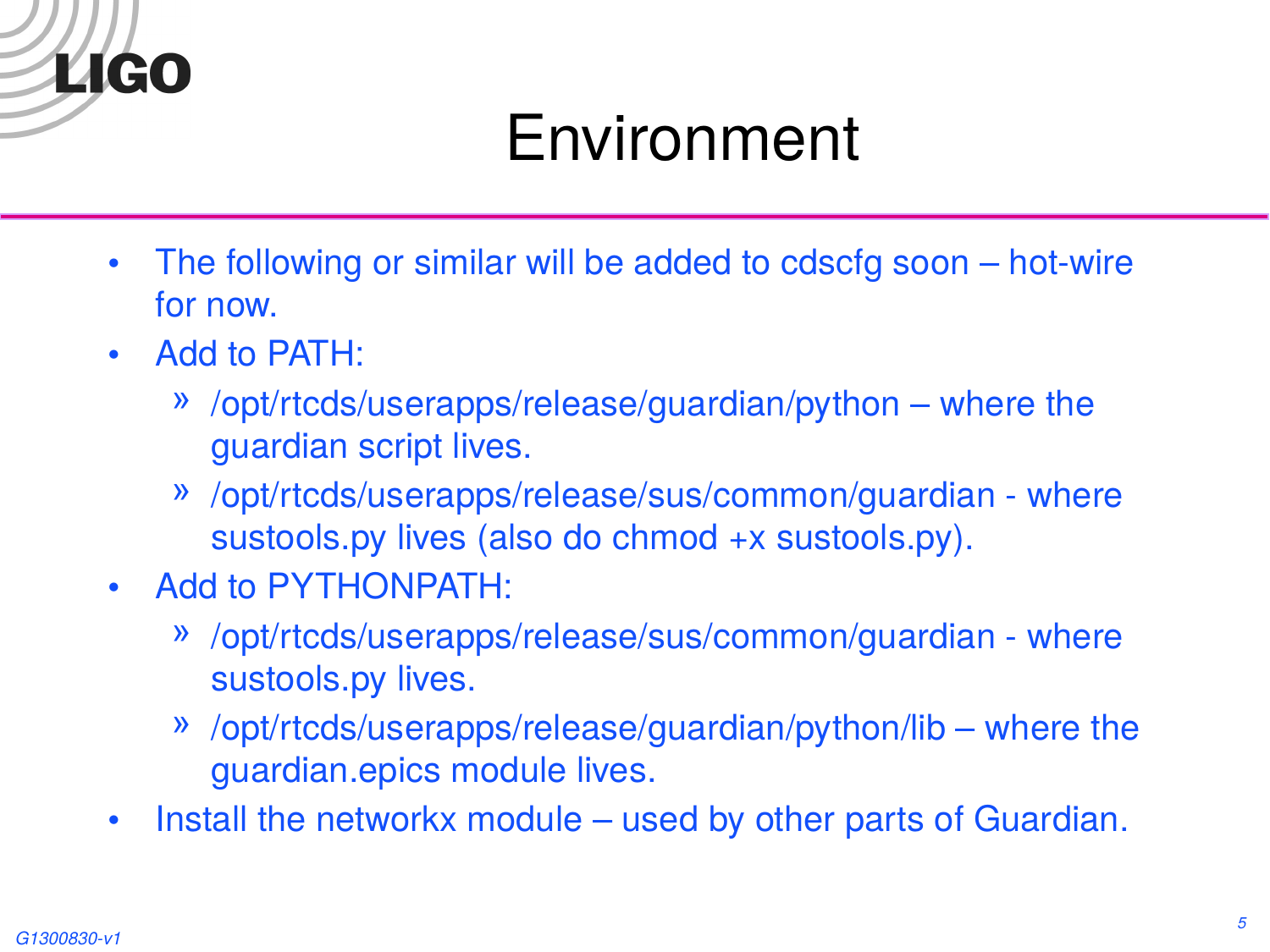

# Environment
The following or similar will be added to cdscfg soon – hot-wire for now.
Add to PATH:
/opt/rtcds/userapps/release/guardian/python – where the guardian script lives.
/opt/rtcds/userapps/release/sus/common/guardian - where sustools.py lives (also do chmod +x sustools.py).
Add to PYTHONPATH:
/opt/rtcds/userapps/release/sus/common/guardian - where sustools.py lives.
/opt/rtcds/userapps/release/guardian/python/lib – where the guardian.epics module lives.
Install the networkx module – used by other parts of Guardian.
5
G1300830-v1